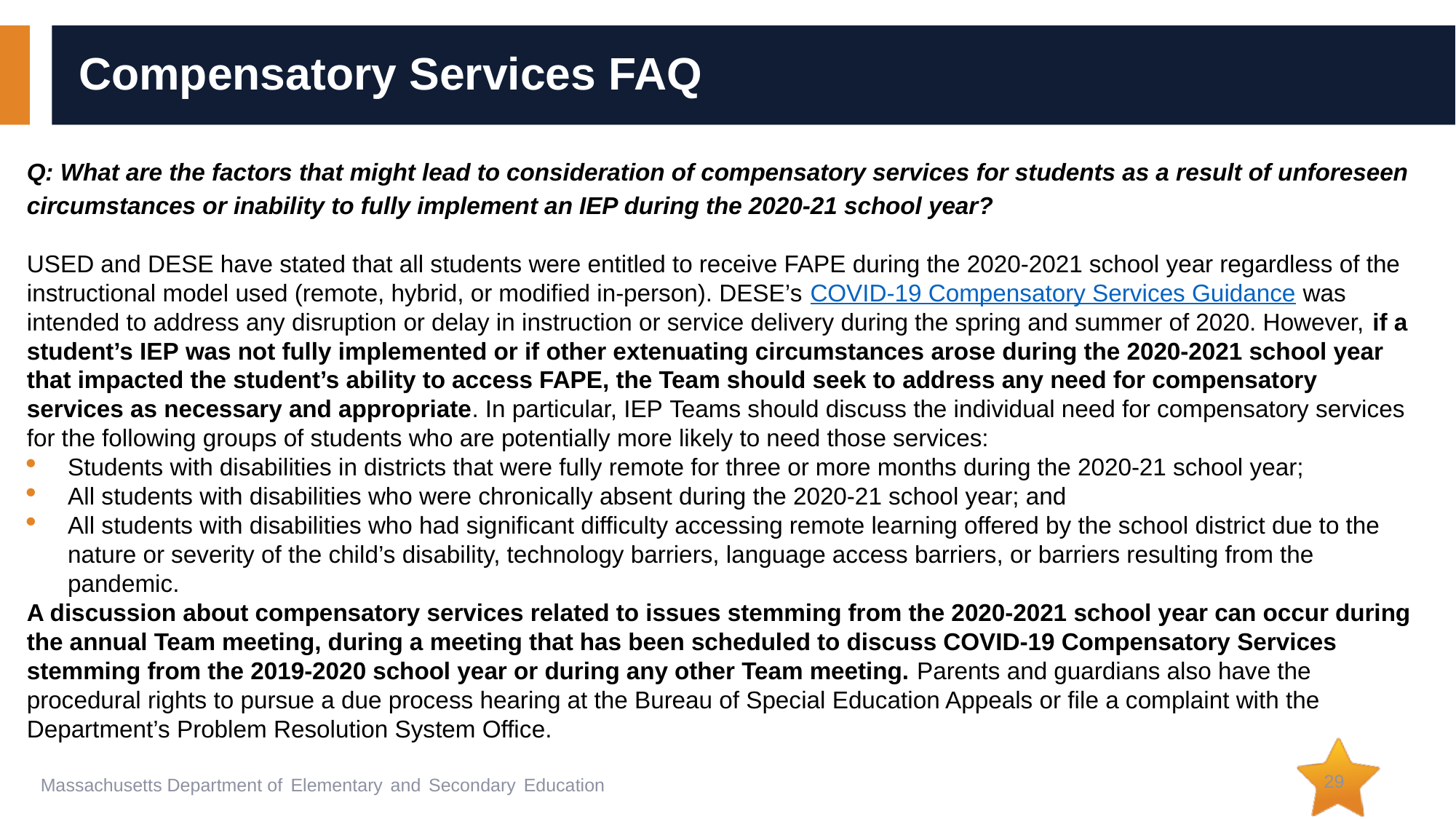

# Compensatory Services FAQ
Q: What are the factors that might lead to consideration of compensatory services for students as a result of unforeseen circumstances or inability to fully implement an IEP during the 2020-21 school year?

USED and DESE have stated that all students were entitled to receive FAPE during the 2020-2021 school year regardless of the instructional model used (remote, hybrid, or modified in-person). DESE’s COVID-19 Compensatory Services Guidance was intended to address any disruption or delay in instruction or service delivery during the spring and summer of 2020. However, if a student’s IEP was not fully implemented or if other extenuating circumstances arose during the 2020-2021 school year that impacted the student’s ability to access FAPE, the Team should seek to address any need for compensatory services as necessary and appropriate. In particular, IEP Teams should discuss the individual need for compensatory services for the following groups of students who are potentially more likely to need those services:
Students with disabilities in districts that were fully remote for three or more months during the 2020-21 school year;
All students with disabilities who were chronically absent during the 2020-21 school year; and
All students with disabilities who had significant difficulty accessing remote learning offered by the school district due to the nature or severity of the child’s disability, technology barriers, language access barriers, or barriers resulting from the pandemic.
A discussion about compensatory services related to issues stemming from the 2020-2021 school year can occur during the annual Team meeting, during a meeting that has been scheduled to discuss COVID-19 Compensatory Services stemming from the 2019-2020 school year or during any other Team meeting. Parents and guardians also have the procedural rights to pursue a due process hearing at the Bureau of Special Education Appeals or file a complaint with the Department’s Problem Resolution System Office.

29